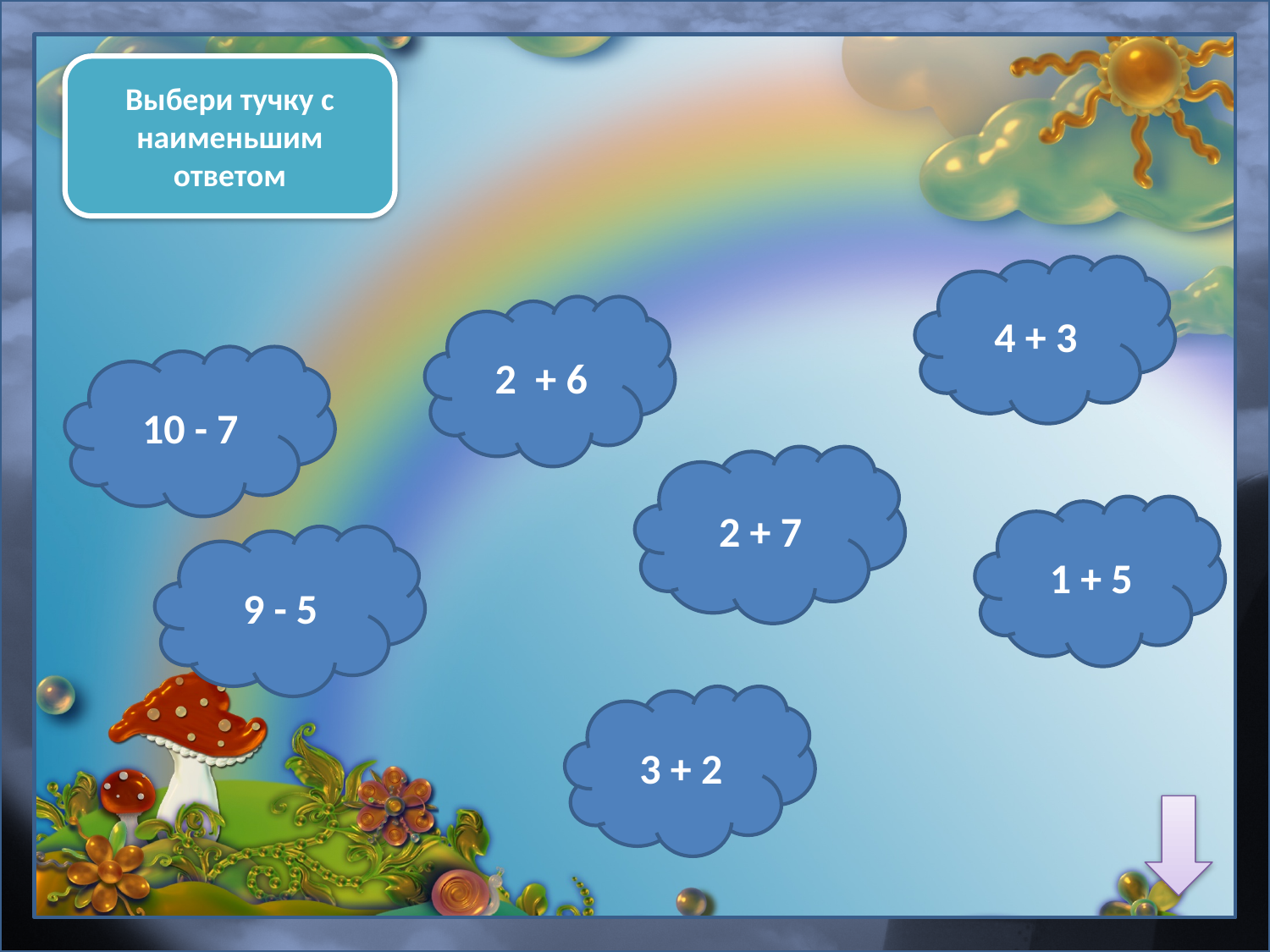

Выбери тучку с наименьшим ответом

МОЛОДЕЦ!
4 + 3
2  + 6
10 - 7
2 + 7
1 + 5
9 - 5
3 + 2